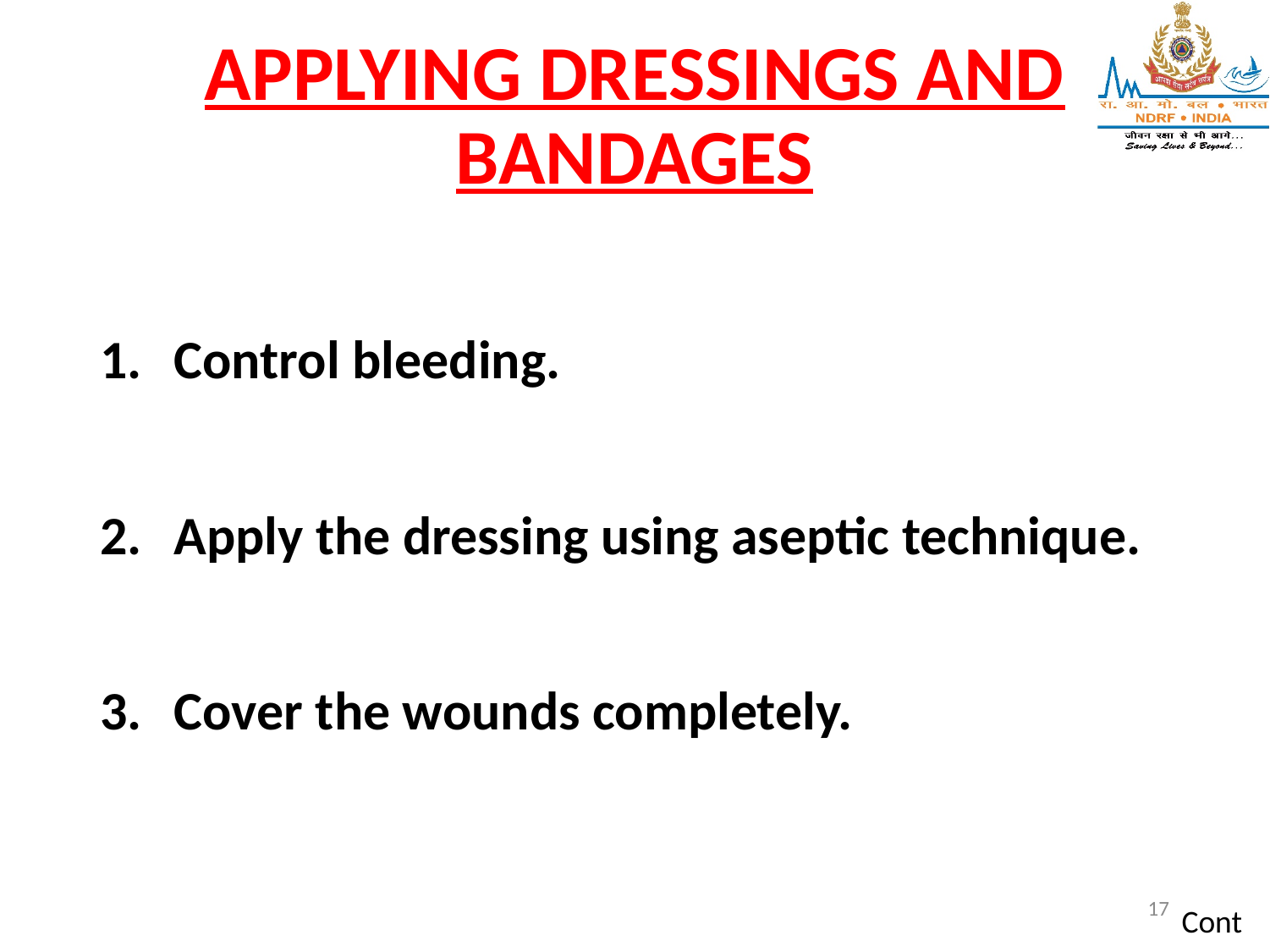

# APPLYING DRESSINGS AND BANDAGES
Control bleeding.
Apply the dressing using aseptic technique.
Cover the wounds completely.

17
Cont…